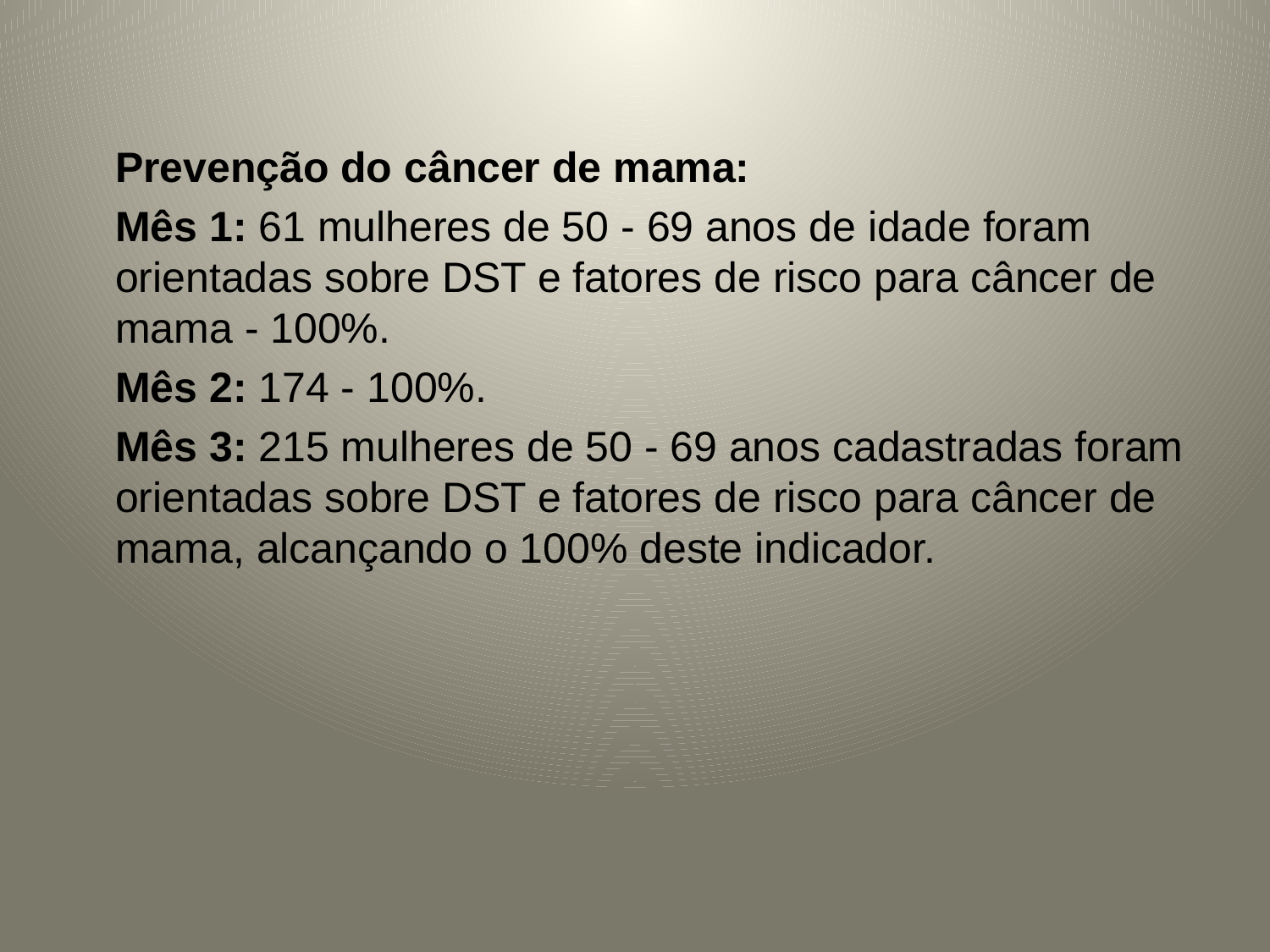

Prevenção do câncer de mama:
Mês 1: 61 mulheres de 50 - 69 anos de idade foram orientadas sobre DST e fatores de risco para câncer de mama - 100%.
Mês 2: 174 - 100%.
Mês 3: 215 mulheres de 50 - 69 anos cadastradas foram orientadas sobre DST e fatores de risco para câncer de mama, alcançando o 100% deste indicador.